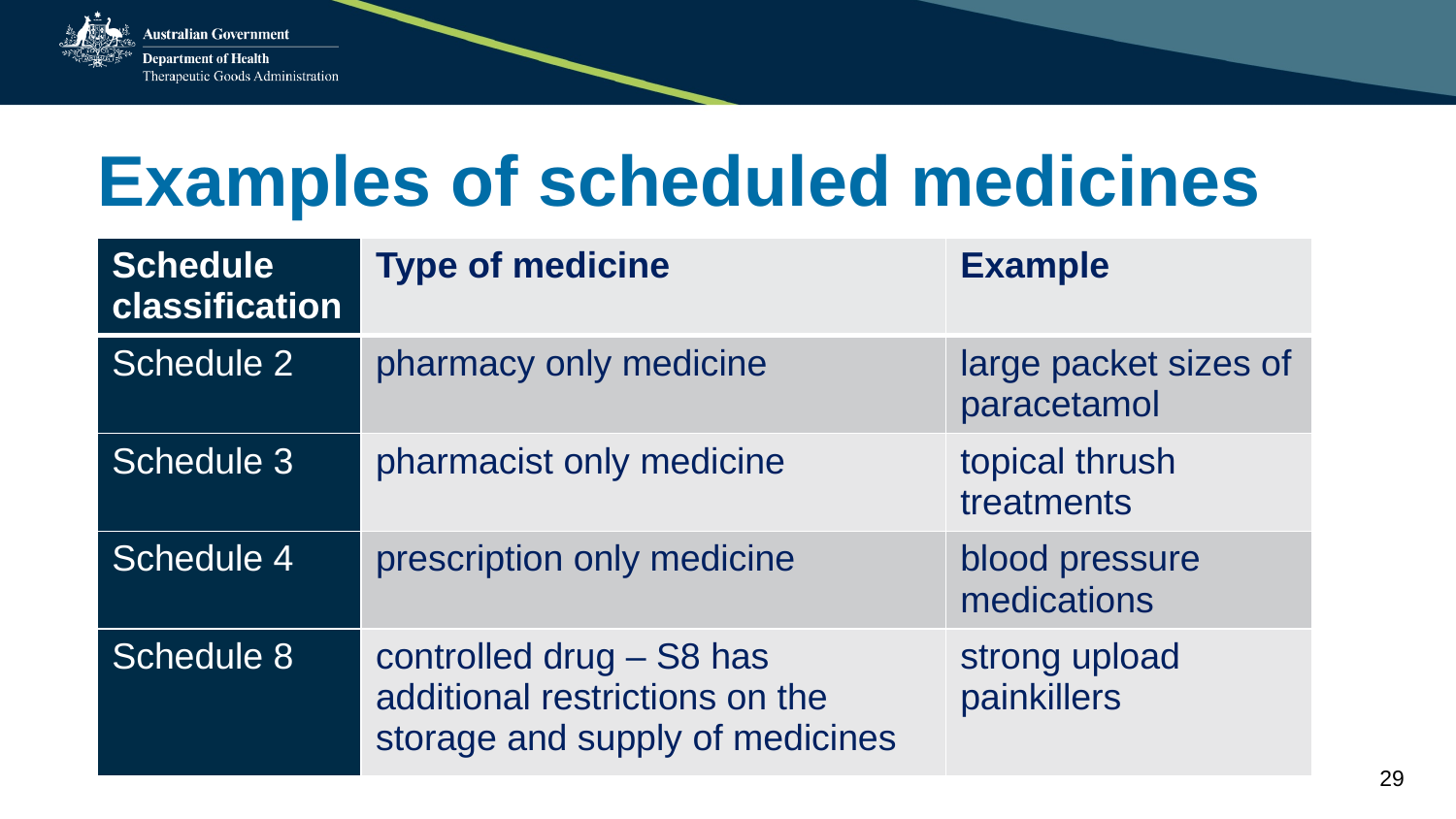

# Examples of scheduled medicines
| Schedule classification | Type of medicine | Example |
| --- | --- | --- |
| Schedule 2 | pharmacy only medicine | large packet sizes of paracetamol |
| Schedule 3 | pharmacist only medicine | topical thrush treatments |
| Schedule 4 | prescription only medicine | blood pressure medications |
| Schedule 8 | controlled drug – S8 has additional restrictions on the storage and supply of medicines | strong upload painkillers |
29